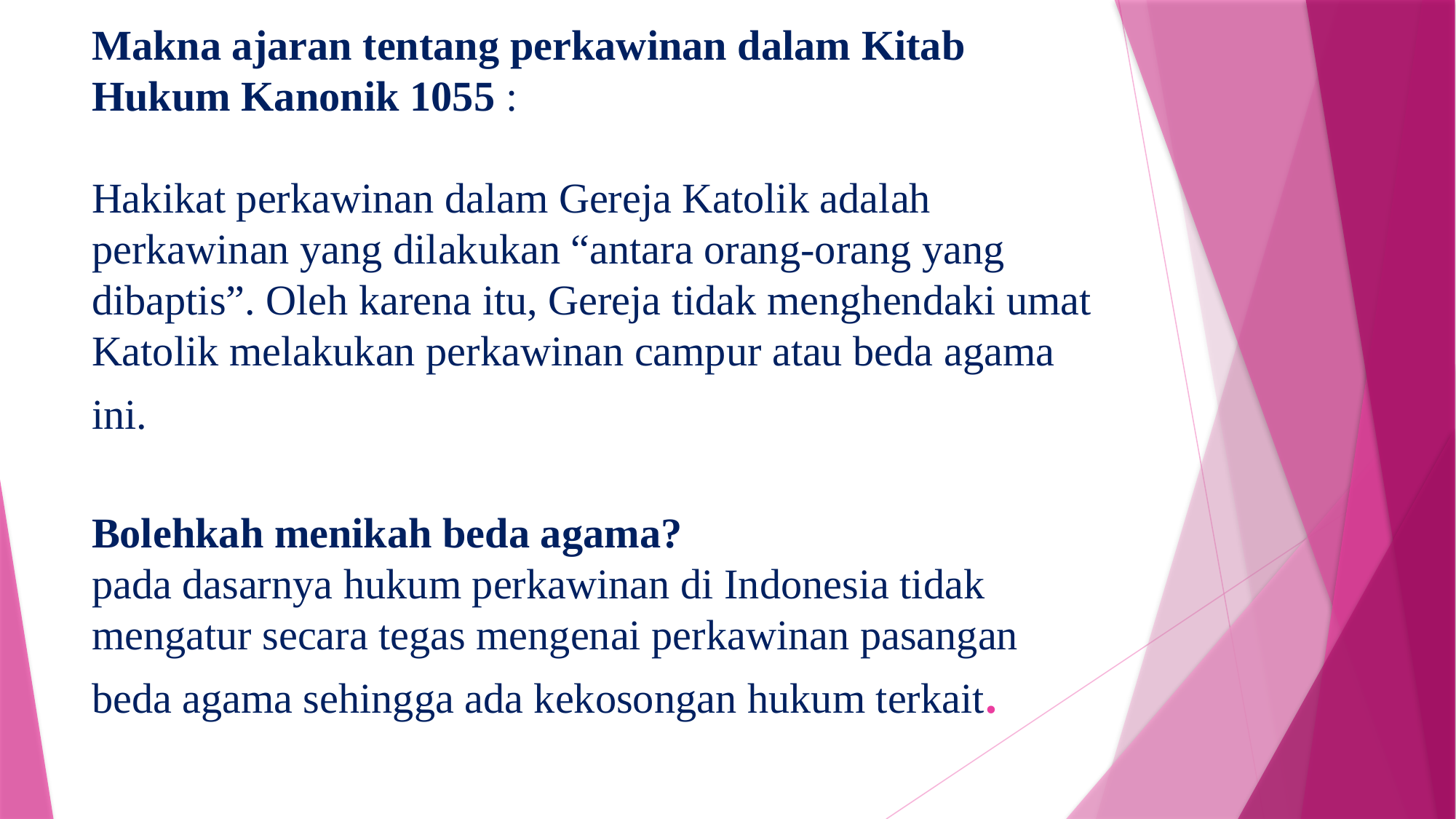

# Makna ajaran tentang perkawinan dalam Kitab Hukum Kanonik 1055 : Hakikat perkawinan dalam Gereja Katolik adalah perkawinan yang dilakukan “antara orang-orang yang dibaptis”. Oleh karena itu, Gereja tidak menghendaki umat Katolik melakukan perkawinan campur atau beda agama ini. Bolehkah menikah beda agama? pada dasarnya hukum perkawinan di Indonesia tidak mengatur secara tegas mengenai perkawinan pasangan beda agama sehingga ada kekosongan hukum terkait.